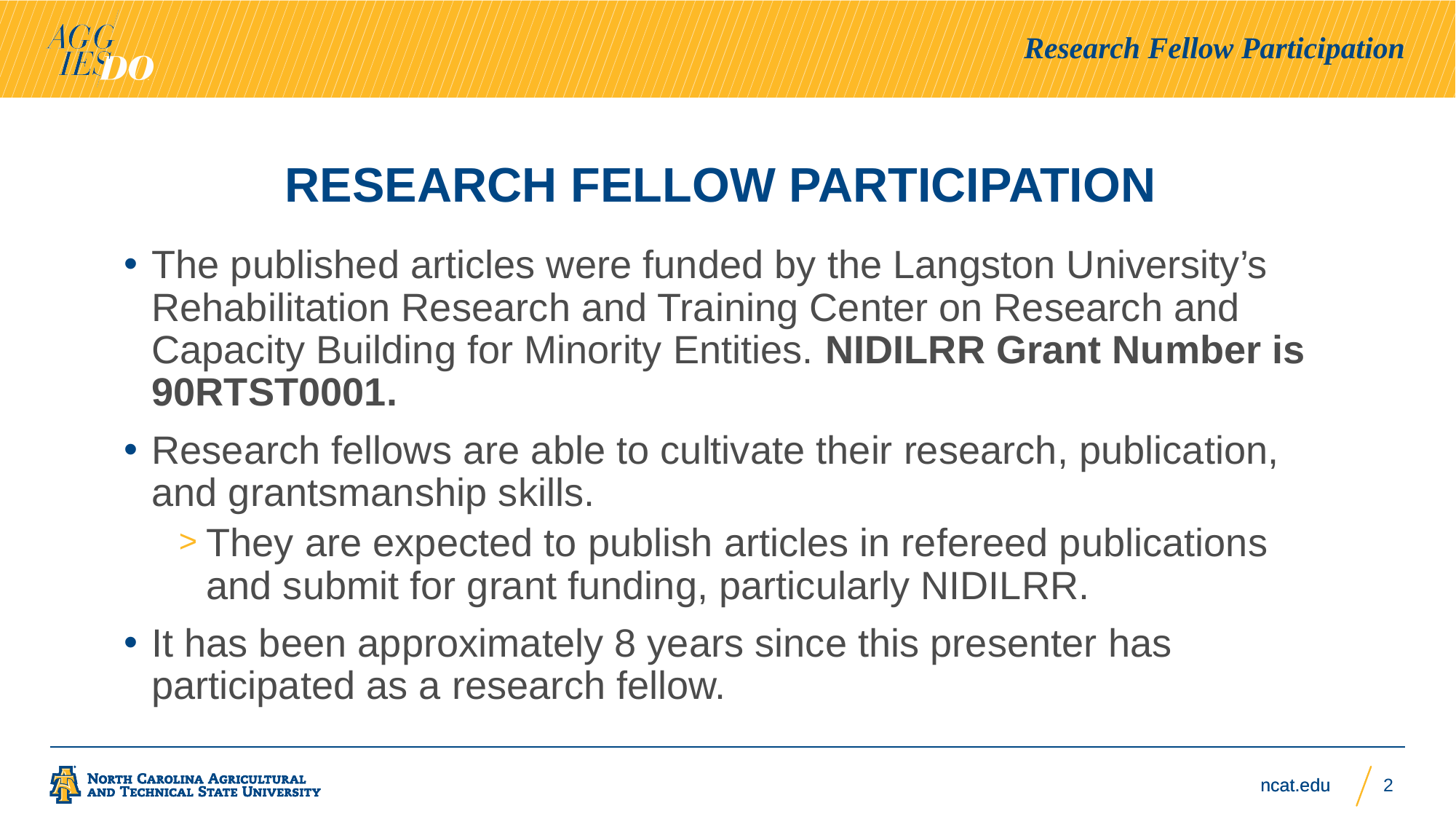

Research Fellow Participation
# Research Fellow Participation
The published articles were funded by the Langston University’s Rehabilitation Research and Training Center on Research and Capacity Building for Minority Entities. NIDILRR Grant Number is 90RTST0001.
Research fellows are able to cultivate their research, publication, and grantsmanship skills.
They are expected to publish articles in refereed publications and submit for grant funding, particularly NIDILRR.
It has been approximately 8 years since this presenter has participated as a research fellow.